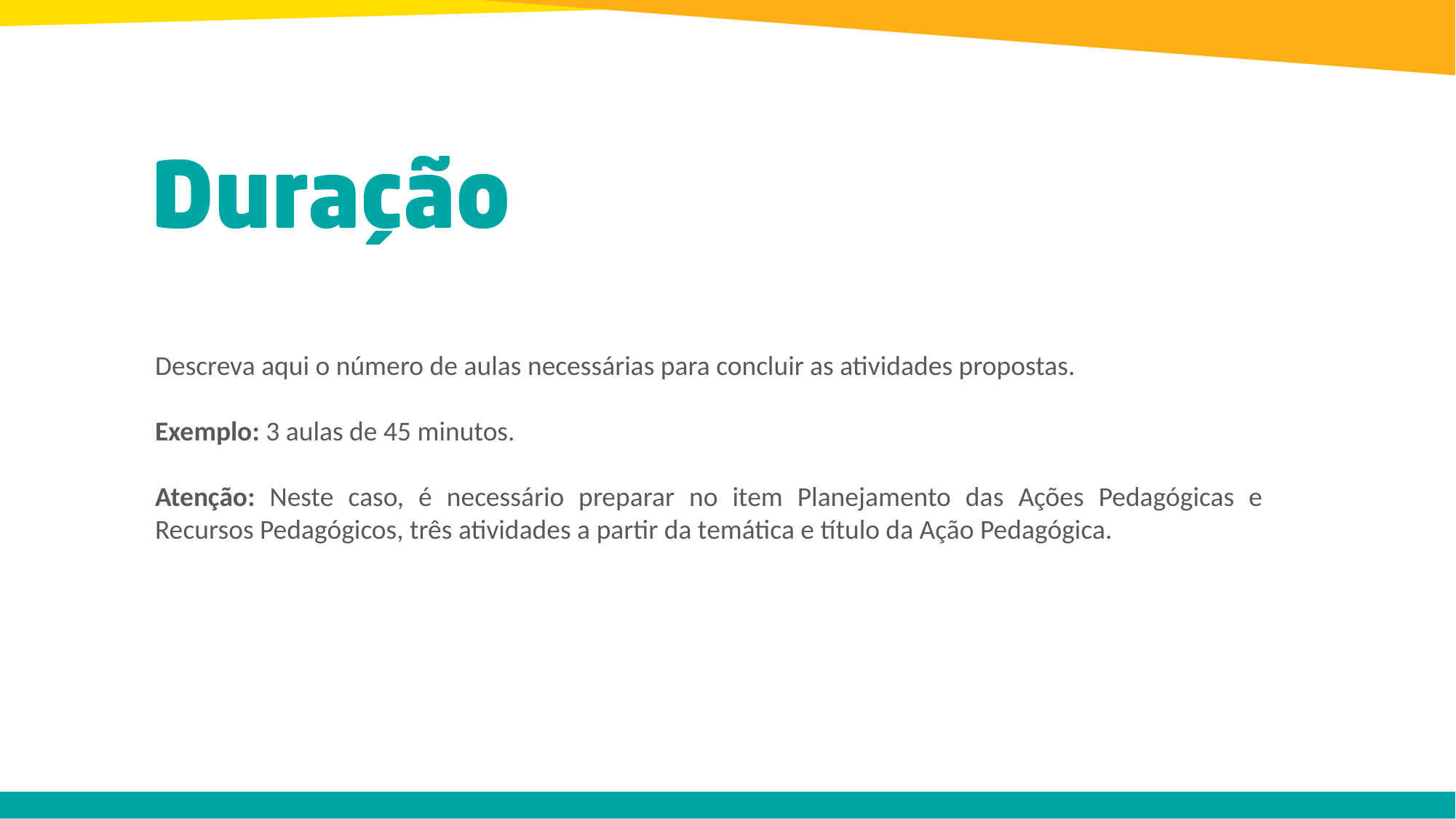

Descreva aqui o número de aulas necessárias para concluir as atividades propostas.

Exemplo: 3 aulas de 45 minutos.

Atenção: Neste caso, é necessário preparar no item Planejamento das Ações Pedagógicas e Recursos Pedagógicos, três atividades a partir da temática e título da Ação Pedagógica.